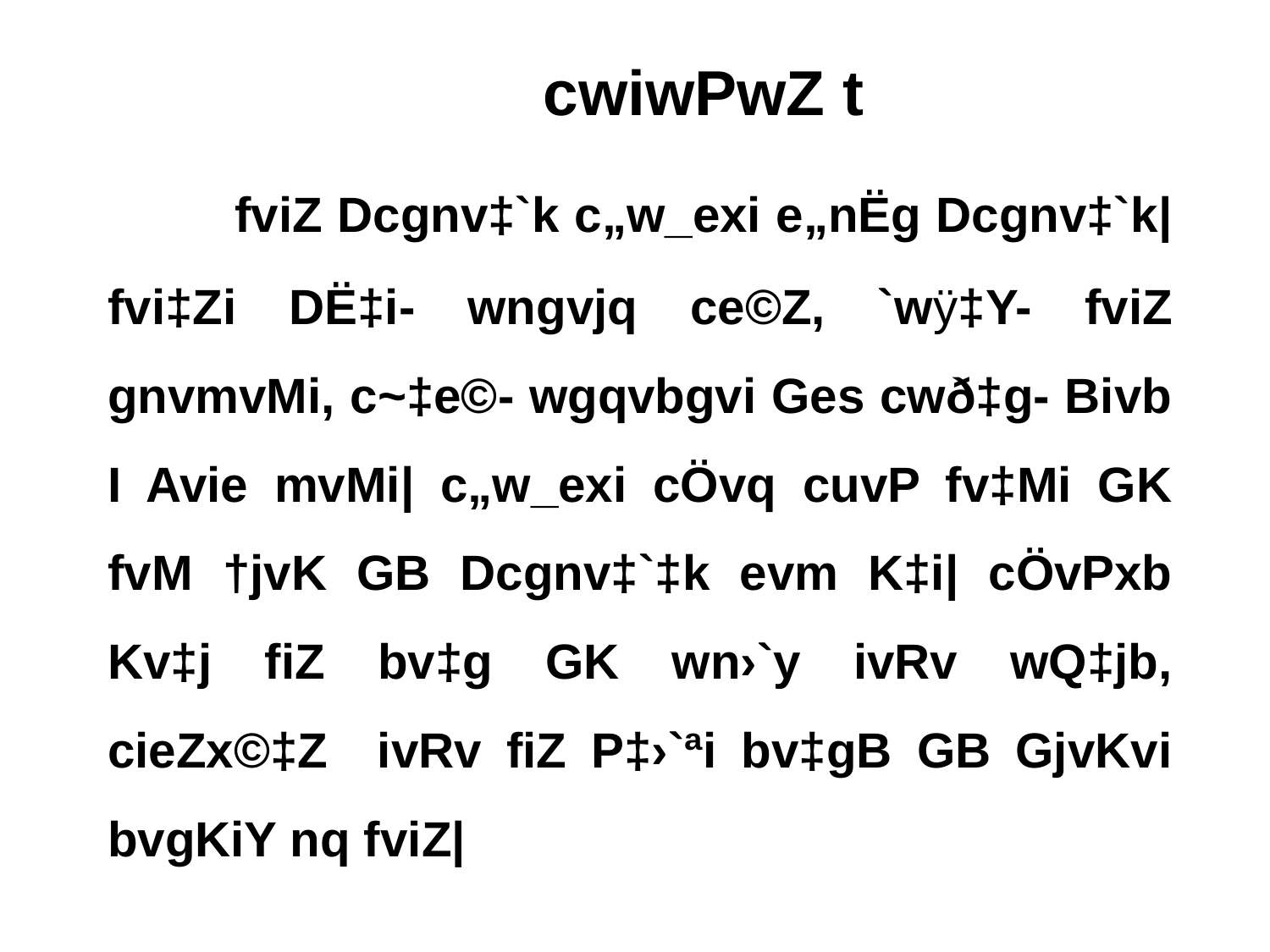

cwiwPwZ t
	fviZ Dcgnv‡`k c„w_exi e„nËg Dcgnv‡`k| fvi‡Zi DË‡i- wngvjq ce©Z, `wÿ‡Y- fviZ gnvmvMi, c~‡e©- wgqvbgvi Ges cwð‡g- Bivb I Avie mvMi| c„w_exi cÖvq cuvP fv‡Mi GK fvM †jvK GB Dcgnv‡`‡k evm K‡i| cÖvPxb Kv‡j fiZ bv‡g GK wn›`y ivRv wQ‡jb, cieZx©‡Z  ivRv fiZ P‡›`ªi bv‡gB GB GjvKvi bvgKiY nq fviZ|